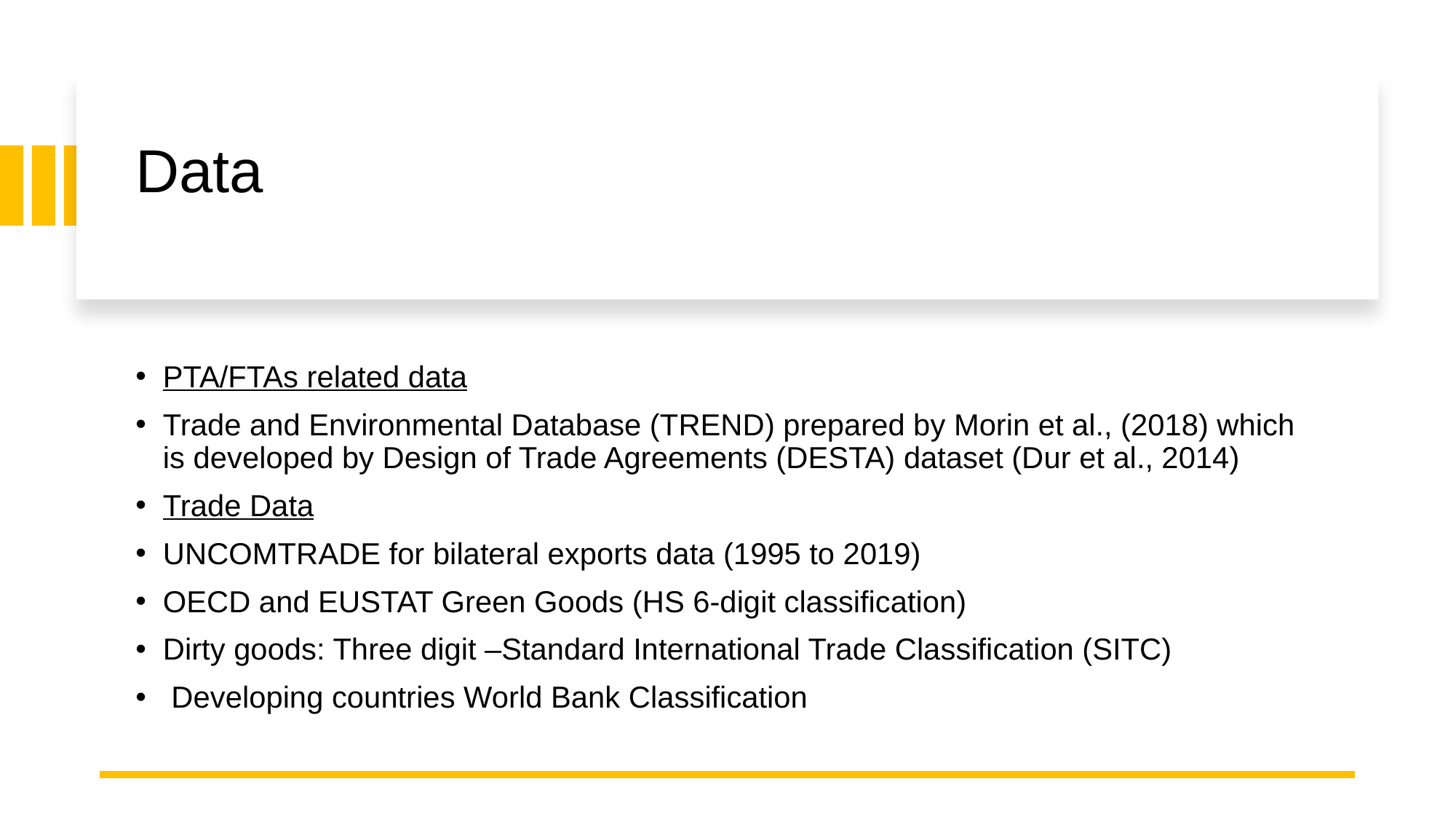

# Data

PTA/FTAs related data
Trade and Environmental Database (TREND) prepared by Morin et al., (2018) which is developed by Design of Trade Agreements (DESTA) dataset (Dur et al., 2014)
Trade Data
UNCOMTRADE for bilateral exports data (1995 to 2019)
OECD and EUSTAT Green Goods (HS 6-digit classification)
Dirty goods: Three digit –Standard International Trade Classification (SITC)
 Developing countries World Bank Classification